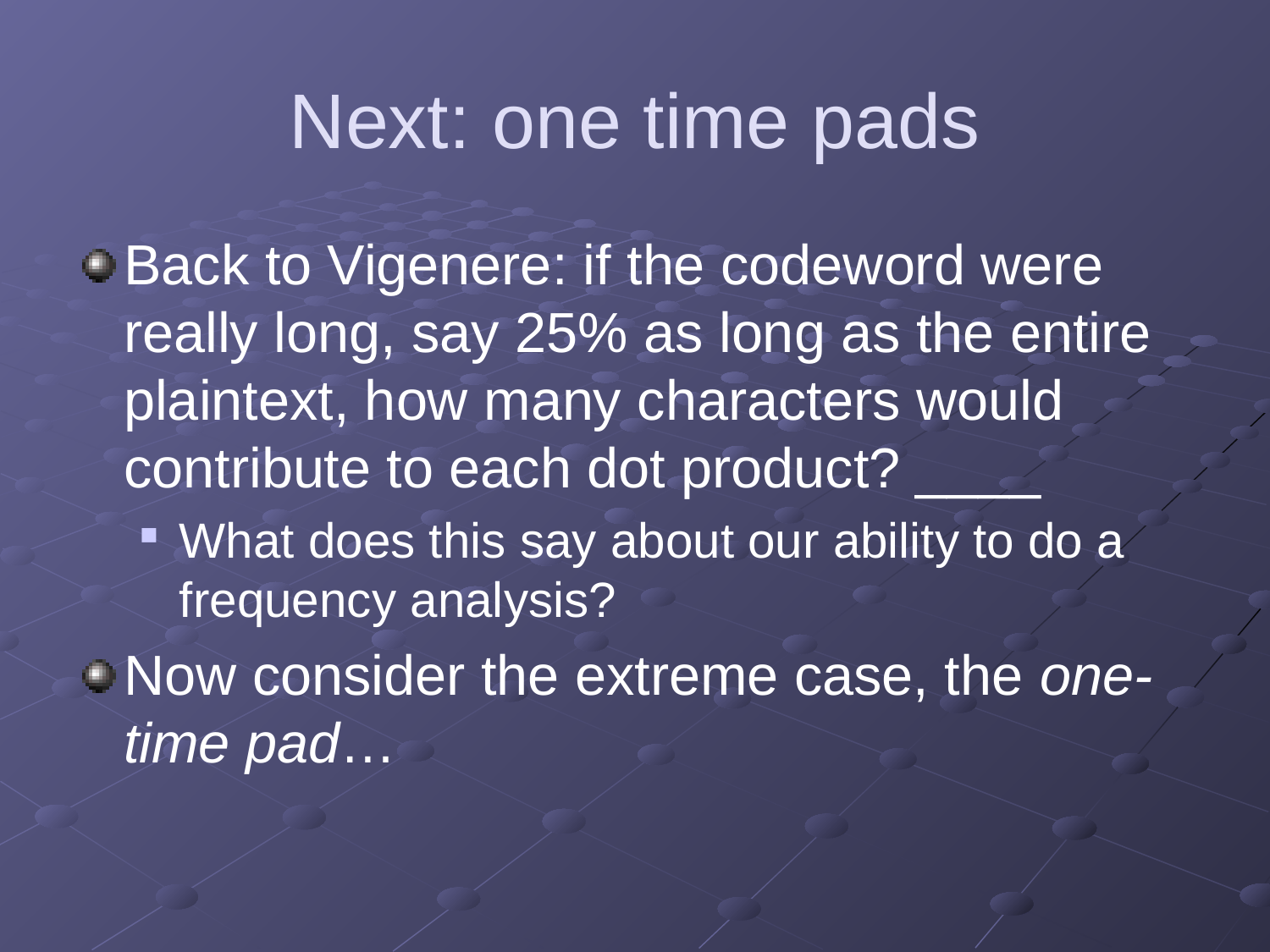

# Next: one time pads
Back to Vigenere: if the codeword were really long, say 25% as long as the entire plaintext, how many characters would contribute to each dot product? ____
What does this say about our ability to do a frequency analysis?
Now consider the extreme case, the one-time pad…